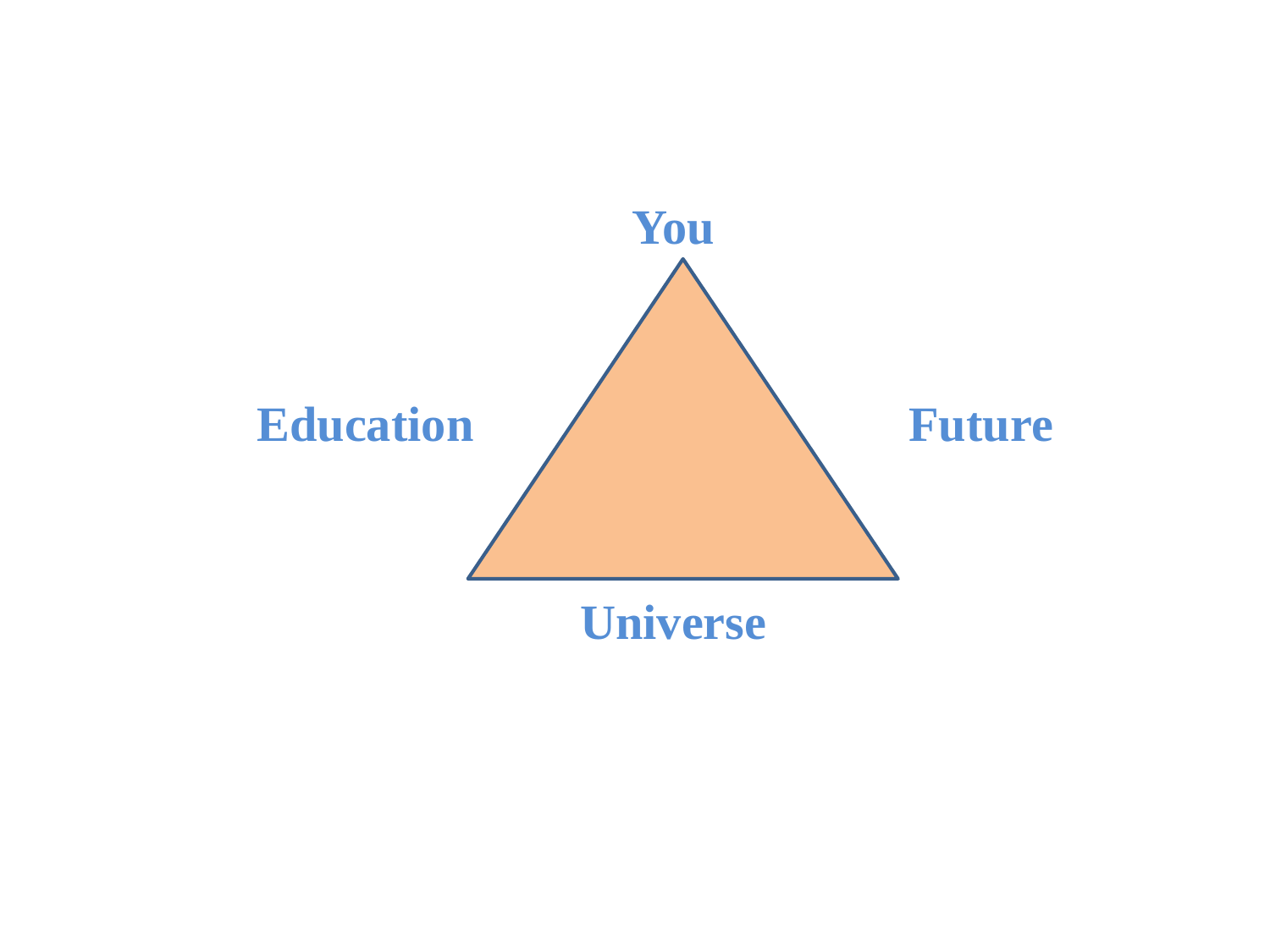

|  | You |  |
| --- | --- | --- |
| Education |  | Future |
|  | Universe |  |